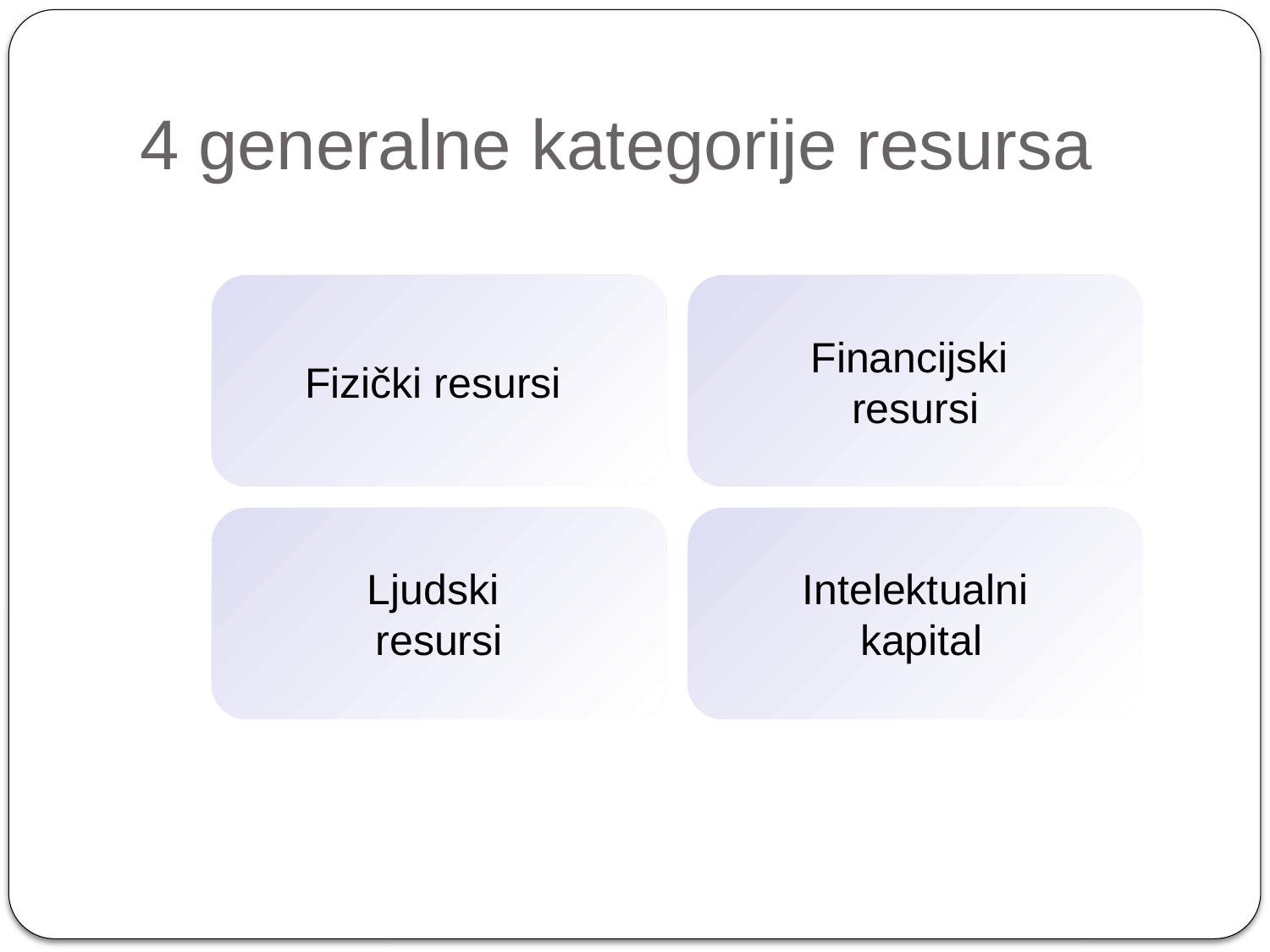

# 4 generalne kategorije resursa
Fizički resursi
Financijski
resursi
Ljudski
resursi
Intelektualni
 kapital